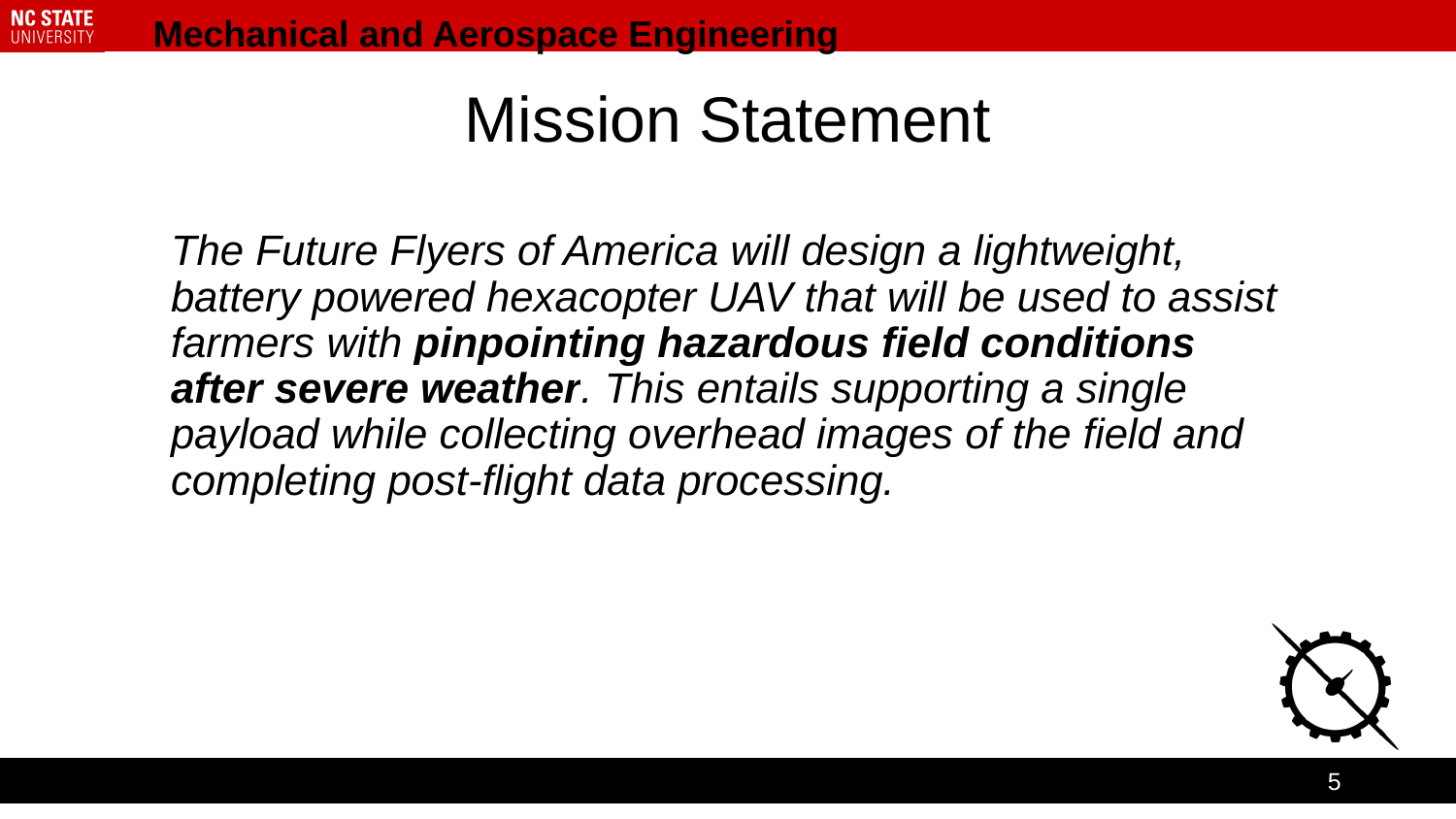

# Mission Statement
The Future Flyers of America will design a lightweight, battery powered hexacopter UAV that will be used to assist farmers with pinpointing hazardous field conditions after severe weather. This entails supporting a single payload while collecting overhead images of the field and completing post-flight data processing.
5